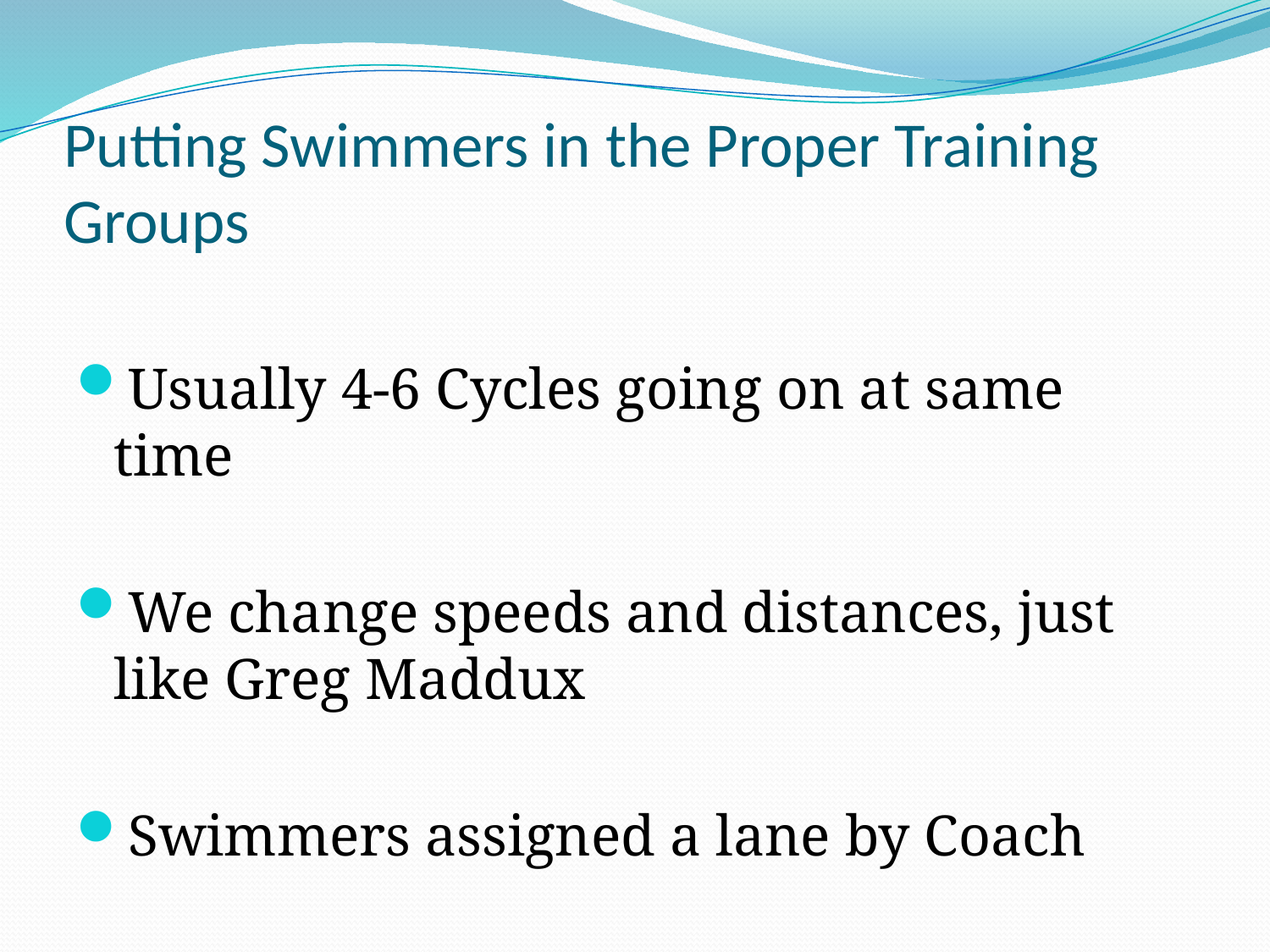

# Putting Swimmers in the Proper Training Groups

Usually 4-6 Cycles going on at same time

We change speeds and distances, just like Greg Maddux

Swimmers assigned a lane by Coach